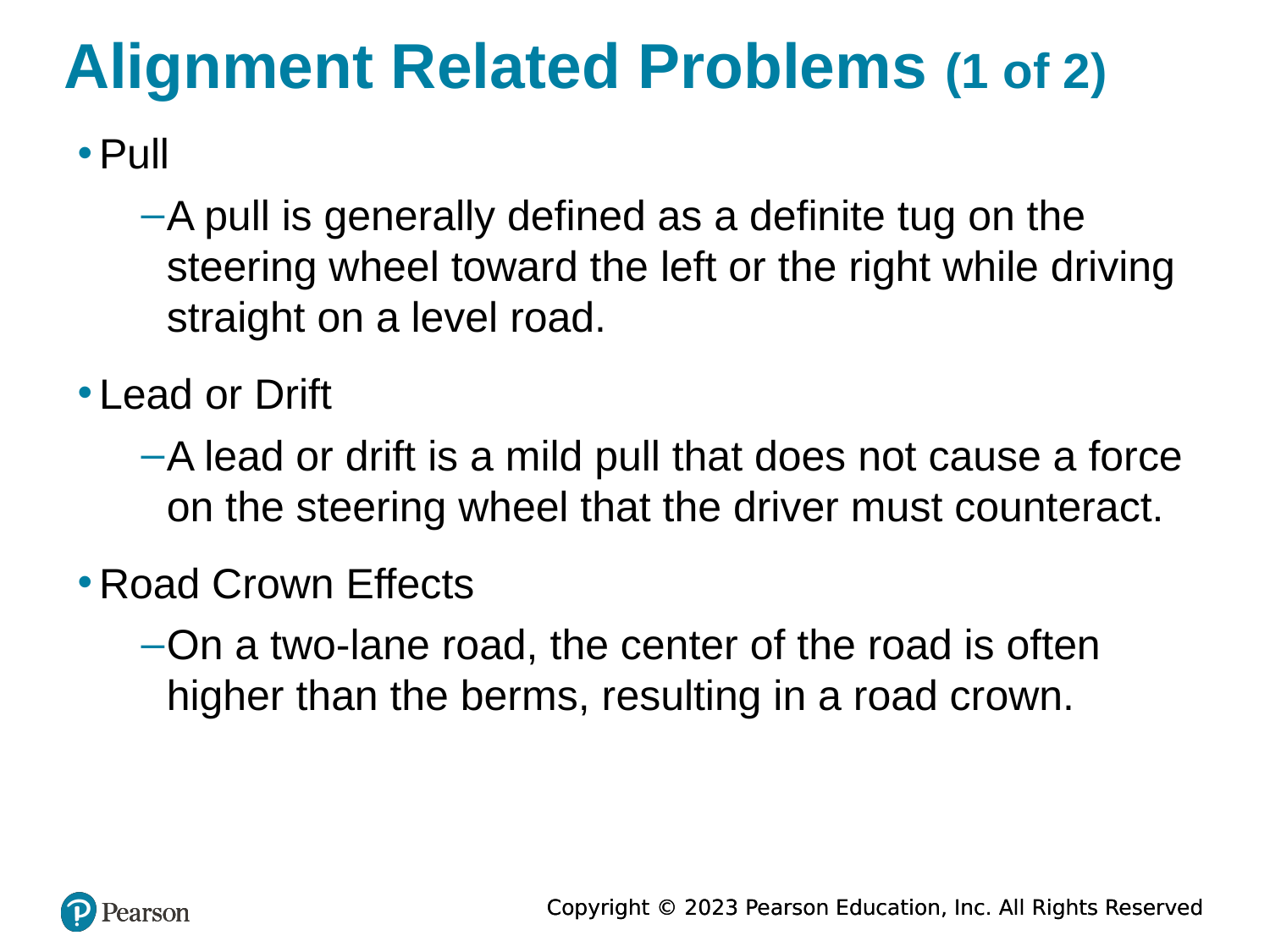

# Alignment Related Problems (1 of 2)
Pull
A pull is generally defined as a definite tug on the steering wheel toward the left or the right while driving straight on a level road.
Lead or Drift
A lead or drift is a mild pull that does not cause a force on the steering wheel that the driver must counteract.
Road Crown Effects
On a two-lane road, the center of the road is often higher than the berms, resulting in a road crown.